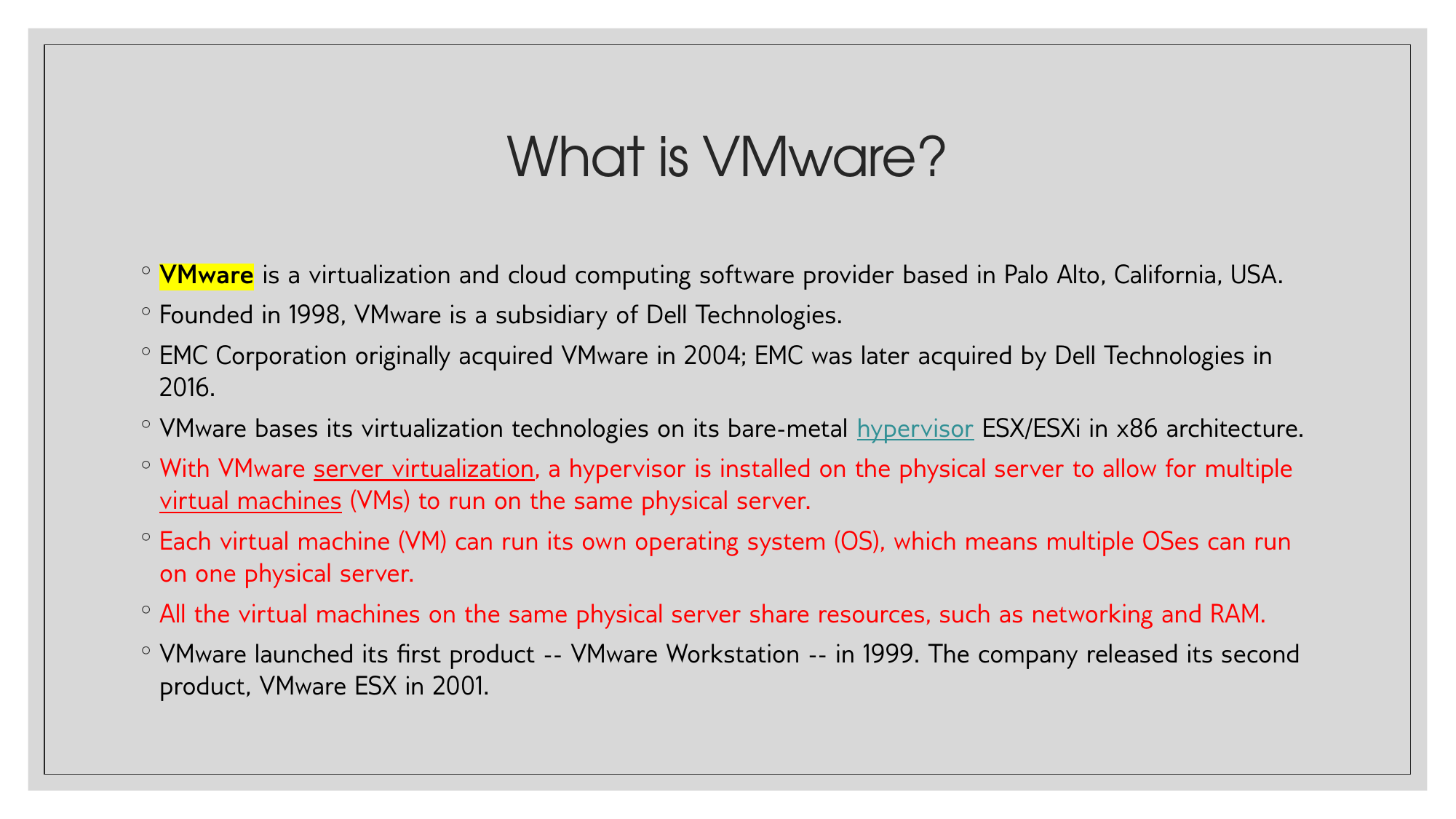

# What is VMware?
VMware is a virtualization and cloud computing software provider based in Palo Alto, California, USA.
Founded in 1998, VMware is a subsidiary of Dell Technologies.
EMC Corporation originally acquired VMware in 2004; EMC was later acquired by Dell Technologies in 2016.
VMware bases its virtualization technologies on its bare-metal hypervisor ESX/ESXi in x86 architecture.
With VMware server virtualization, a hypervisor is installed on the physical server to allow for multiple virtual machines (VMs) to run on the same physical server.
Each virtual machine (VM) can run its own operating system (OS), which means multiple OSes can run on one physical server.
All the virtual machines on the same physical server share resources, such as networking and RAM.
VMware launched its first product -- VMware Workstation -- in 1999. The company released its second product, VMware ESX in 2001.